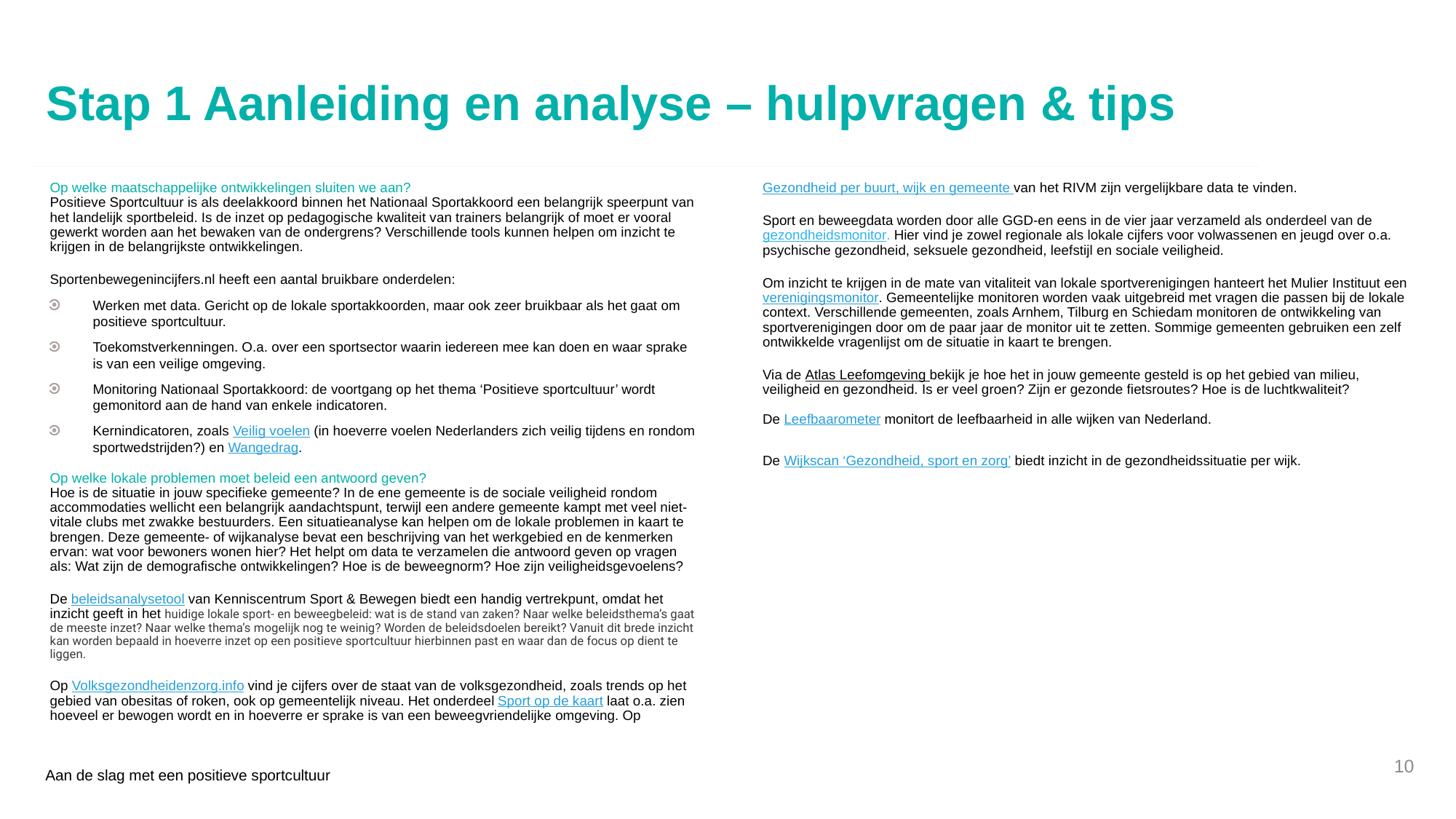

# Stap 1 Aanleiding en analyse – hulpvragen & tips
Op welke maatschappelijke ontwikkelingen sluiten we aan?
Positieve Sportcultuur is als deelakkoord binnen het Nationaal Sportakkoord een belangrijk speerpunt van het landelijk sportbeleid. Is de inzet op pedagogische kwaliteit van trainers belangrijk of moet er vooral gewerkt worden aan het bewaken van de ondergrens? Verschillende tools kunnen helpen om inzicht te krijgen in de belangrijkste ontwikkelingen.
Sportenbewegenincijfers.nl heeft een aantal bruikbare onderdelen:
Werken met data. Gericht op de lokale sportakkoorden, maar ook zeer bruikbaar als het gaat om positieve sportcultuur.
Toekomstverkenningen. O.a. over een sportsector waarin iedereen mee kan doen en waar sprake is van een veilige omgeving.
Monitoring Nationaal Sportakkoord: de voortgang op het thema ‘Positieve sportcultuur’ wordt gemonitord aan de hand van enkele indicatoren.
Kernindicatoren, zoals Veilig voelen (in hoeverre voelen Nederlanders zich veilig tijdens en rondom sportwedstrijden?) en Wangedrag.

Op welke lokale problemen moet beleid een antwoord geven?
Hoe is de situatie in jouw specifieke gemeente? In de ene gemeente is de sociale veiligheid rondom accommodaties wellicht een belangrijk aandachtspunt, terwijl een andere gemeente kampt met veel niet-vitale clubs met zwakke bestuurders. Een situatieanalyse kan helpen om de lokale problemen in kaart te brengen. Deze gemeente- of wijkanalyse bevat een beschrijving van het werkgebied en de kenmerken ervan: wat voor bewoners wonen hier? Het helpt om data te verzamelen die antwoord geven op vragen als: Wat zijn de demografische ontwikkelingen? Hoe is de beweegnorm? Hoe zijn veiligheidsgevoelens?
De beleidsanalysetool van Kenniscentrum Sport & Bewegen biedt een handig vertrekpunt, omdat het inzicht geeft in het huidige lokale sport- en beweegbeleid: wat is de stand van zaken? Naar welke beleidsthema’s gaat de meeste inzet? Naar welke thema’s mogelijk nog te weinig? Worden de beleidsdoelen bereikt? Vanuit dit brede inzicht kan worden bepaald in hoeverre inzet op een positieve sportcultuur hierbinnen past en waar dan de focus op dient te liggen.
Op Volksgezondheidenzorg.info vind je cijfers over de staat van de volksgezondheid, zoals trends op het gebied van obesitas of roken, ook op gemeentelijk niveau. Het onderdeel Sport op de kaart laat o.a. zien hoeveel er bewogen wordt en in hoeverre er sprake is van een beweegvriendelijke omgeving. Op Gezondheid per buurt, wijk en gemeente van het RIVM zijn vergelijkbare data te vinden.
Sport en beweegdata worden door alle GGD-en eens in de vier jaar verzameld als onderdeel van de gezondheidsmonitor. Hier vind je zowel regionale als lokale cijfers voor volwassenen en jeugd over o.a. psychische gezondheid, seksuele gezondheid, leefstijl en sociale veiligheid.
Om inzicht te krijgen in de mate van vitaliteit van lokale sportverenigingen hanteert het Mulier Instituut een verenigingsmonitor. Gemeentelijke monitoren worden vaak uitgebreid met vragen die passen bij de lokale context. Verschillende gemeenten, zoals Arnhem, Tilburg en Schiedam monitoren de ontwikkeling van sportverenigingen door om de paar jaar de monitor uit te zetten. Sommige gemeenten gebruiken een zelf ontwikkelde vragenlijst om de situatie in kaart te brengen.
Via de Atlas Leefomgeving bekijk je hoe het in jouw gemeente gesteld is op het gebied van milieu, veiligheid en gezondheid. Is er veel groen? Zijn er gezonde fietsroutes? Hoe is de luchtkwaliteit?
De Leefbaarometer monitort de leefbaarheid in alle wijken van Nederland.
De Wijkscan ‘Gezondheid, sport en zorg’ biedt inzicht in de gezondheidssituatie per wijk.

10